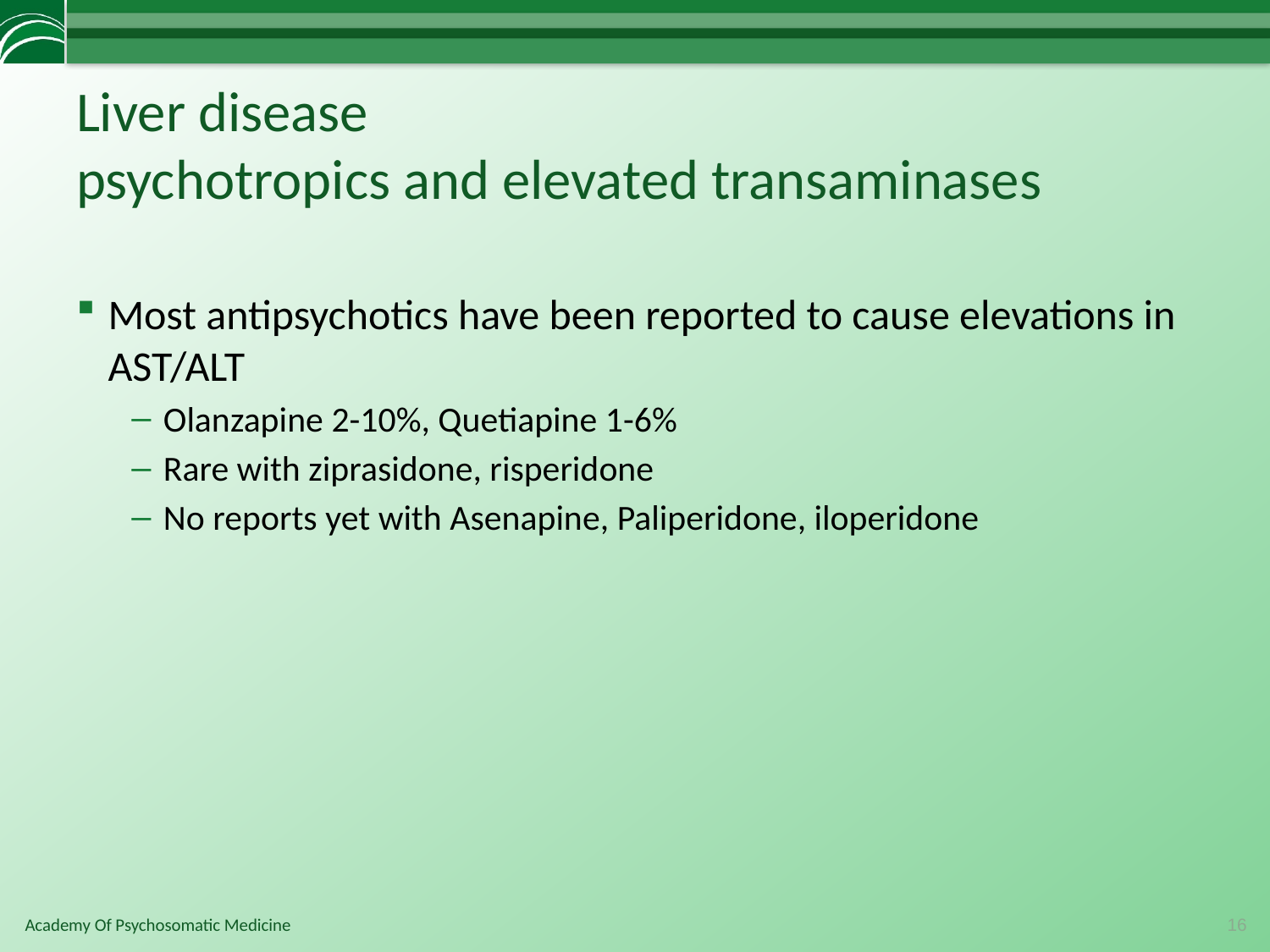

# Liver disease psychotropics and elevated transaminases

Most antipsychotics have been reported to cause elevations in AST/ALT
Olanzapine 2-10%, Quetiapine 1-6%
Rare with ziprasidone, risperidone
No reports yet with Asenapine, Paliperidone, iloperidone
16